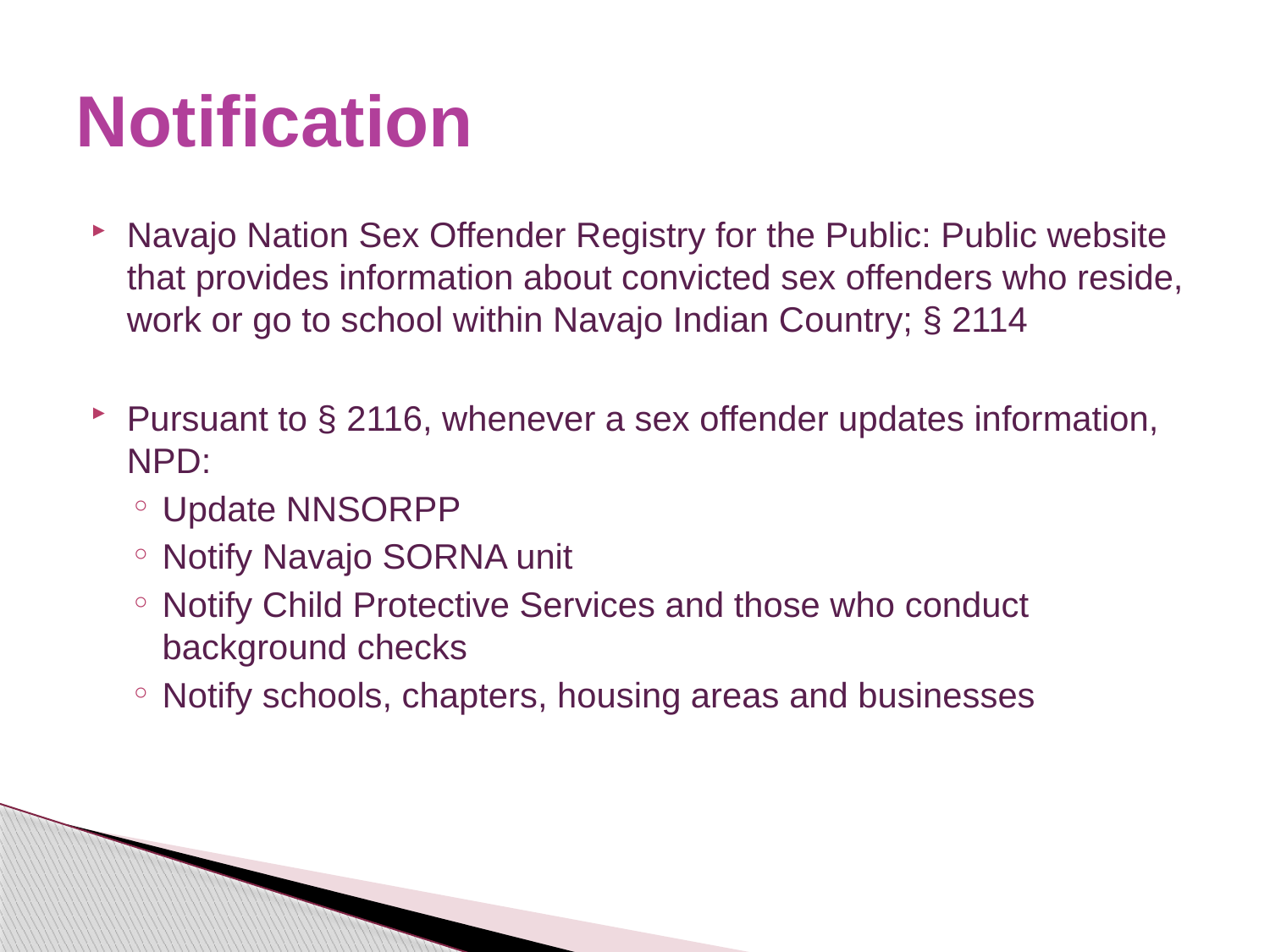

# Notification
Navajo Nation Sex Offender Registry for the Public: Public website that provides information about convicted sex offenders who reside, work or go to school within Navajo Indian Country; § 2114

Pursuant to § 2116, whenever a sex offender updates information, NPD:
Update NNSORPP
Notify Navajo SORNA unit
Notify Child Protective Services and those who conduct background checks
Notify schools, chapters, housing areas and businesses